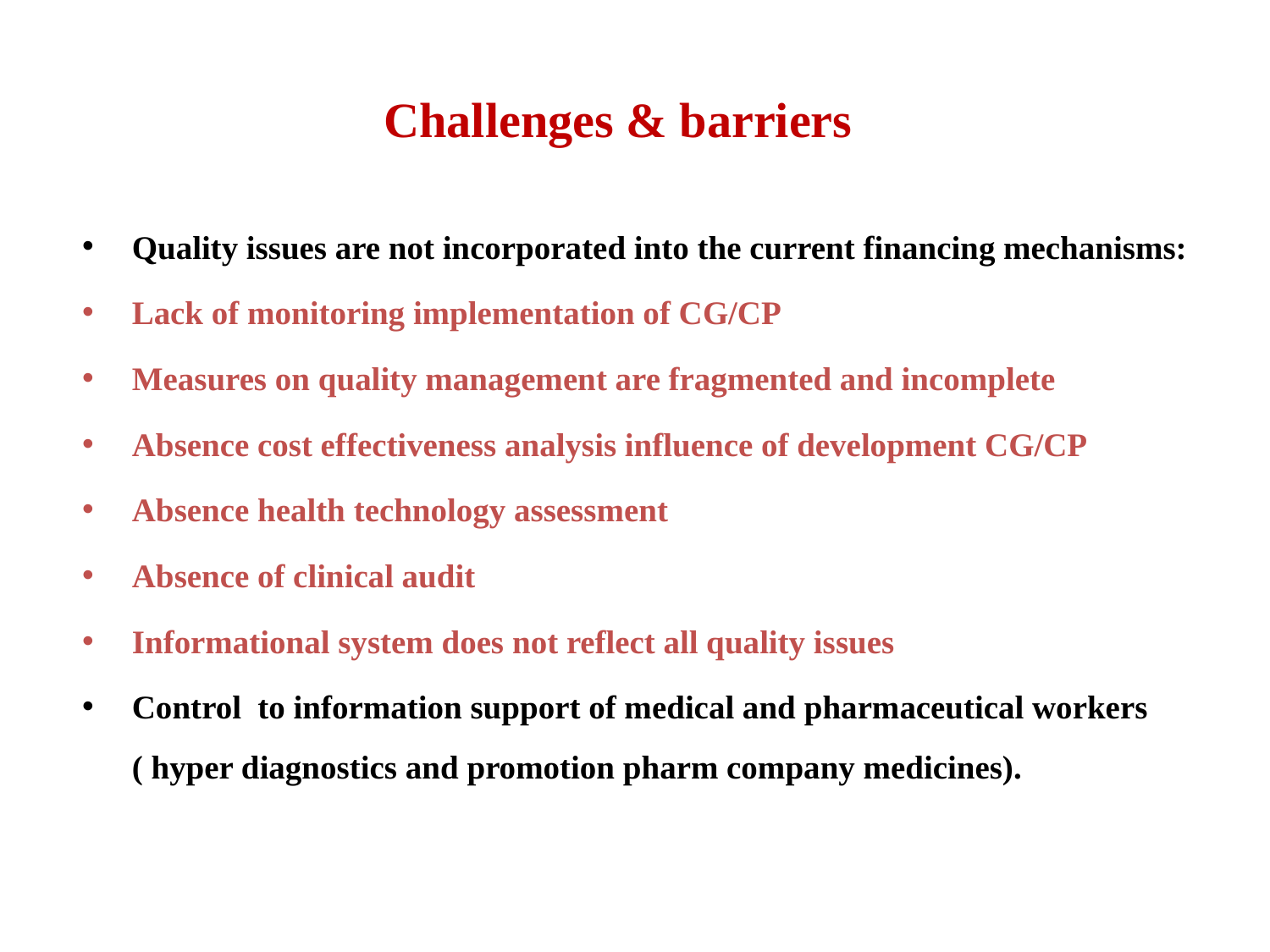

# Challenges & barriers

Quality issues are not incorporated into the current financing mechanisms:
Lack of monitoring implementation of CG/CP
Measures on quality management are fragmented and incomplete
Absence cost effectiveness analysis influence of development CG/CP
Absence health technology assessment
Absence of clinical audit
Informational system does not reflect all quality issues
Control  to information support of medical and pharmaceutical workers ( hyper diagnostics and promotion pharm company medicines).